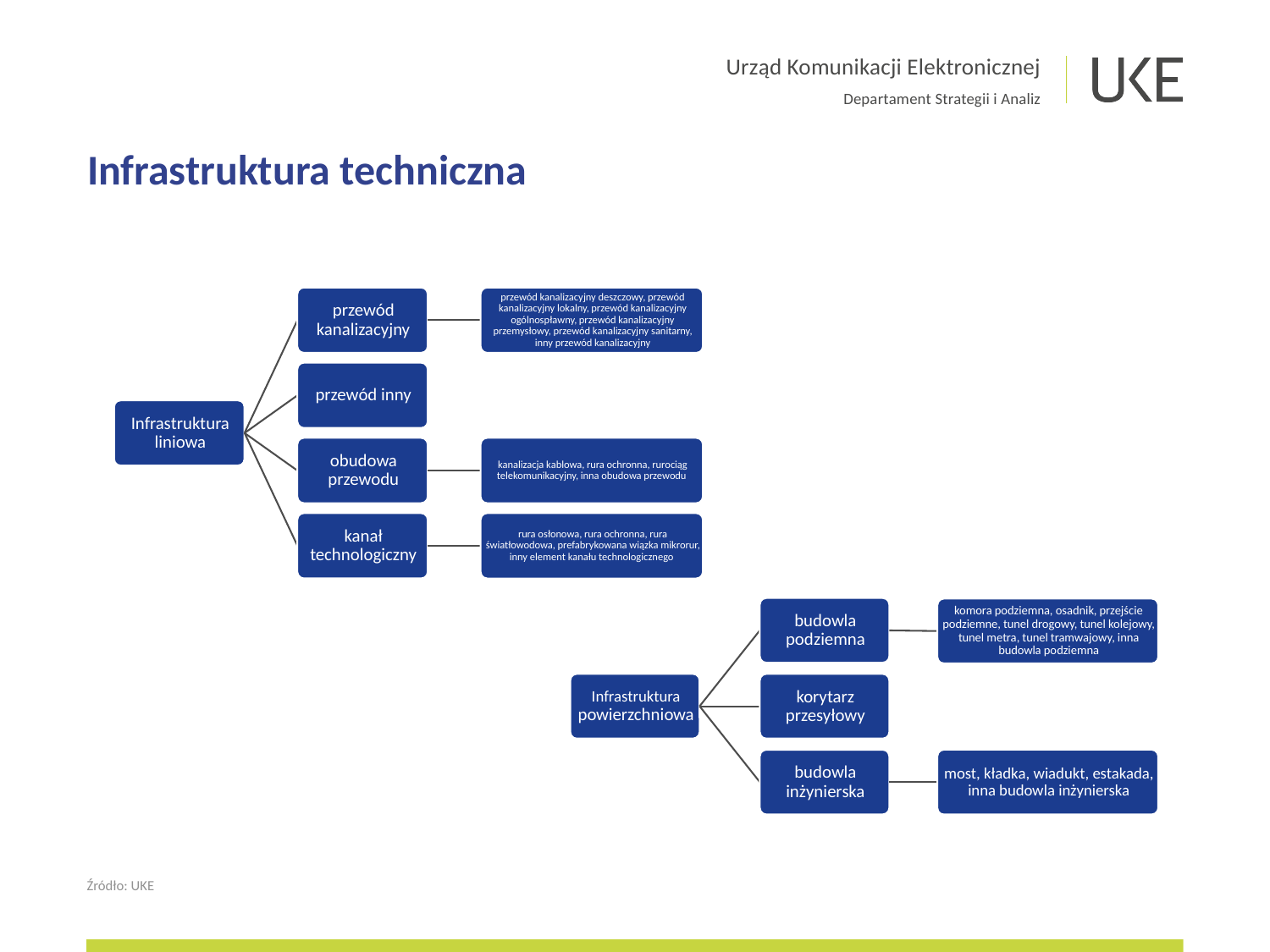

# Infrastruktura techniczna
Infrastruktura liniowa

przewód kanalizacyjny

przewód kanalizacyjny deszczowy, przewód kanalizacyjny lokalny, przewód kanalizacyjny ogólnospławny, przewód kanalizacyjny przemysłowy, przewód kanalizacyjny sanitarny, inny przewód kanalizacyjny

przewód inny

obudowa przewodu

kanalizacja kablowa, rura ochronna, rurociąg telekomunikacyjny, inna obudowa przewodu

kanał technologiczny

rura osłonowa, rura ochronna, rura światłowodowa, prefabrykowana wiązka mikrorur, inny element kanału technologicznego
Infrastruktura powierzchniowa

budowla podziemna

komora podziemna, osadnik, przejście podziemne, tunel drogowy, tunel kolejowy, tunel metra, tunel tramwajowy, inna budowla podziemna

korytarz przesyłowy

budowla inżynierska

most, kładka, wiadukt, estakada, inna budowla inżynierska